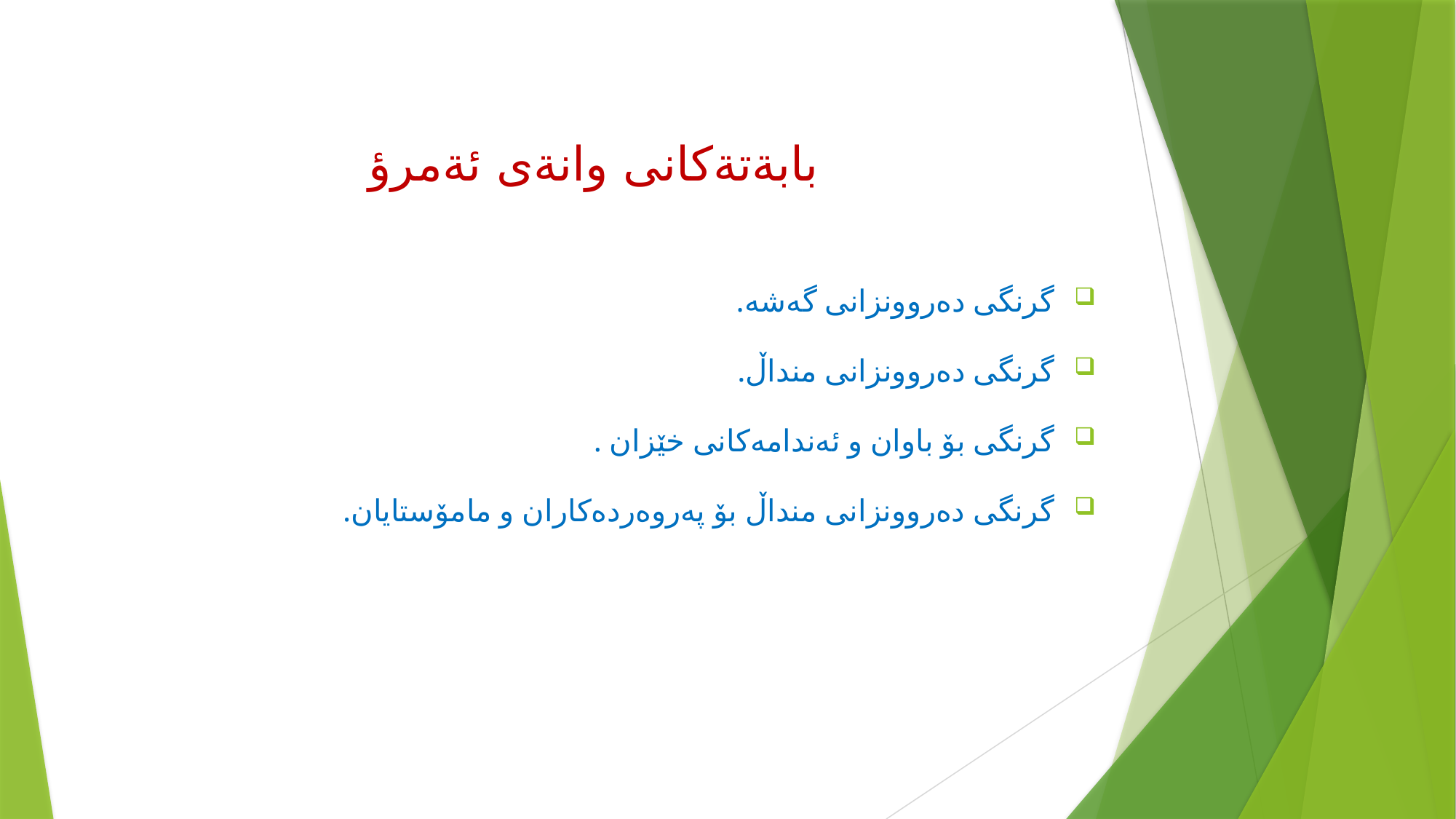

# بابةتةكانى وانةى ئةمرؤ
گرنگی دەروونزانی گەشە.
گرنگی دەروونزانی منداڵ.
گرنگی بۆ باوان و ئەندامەکانی خێزان .
گرنگی دەروونزانی منداڵ بۆ پەروەردەکاران و مامۆستایان.